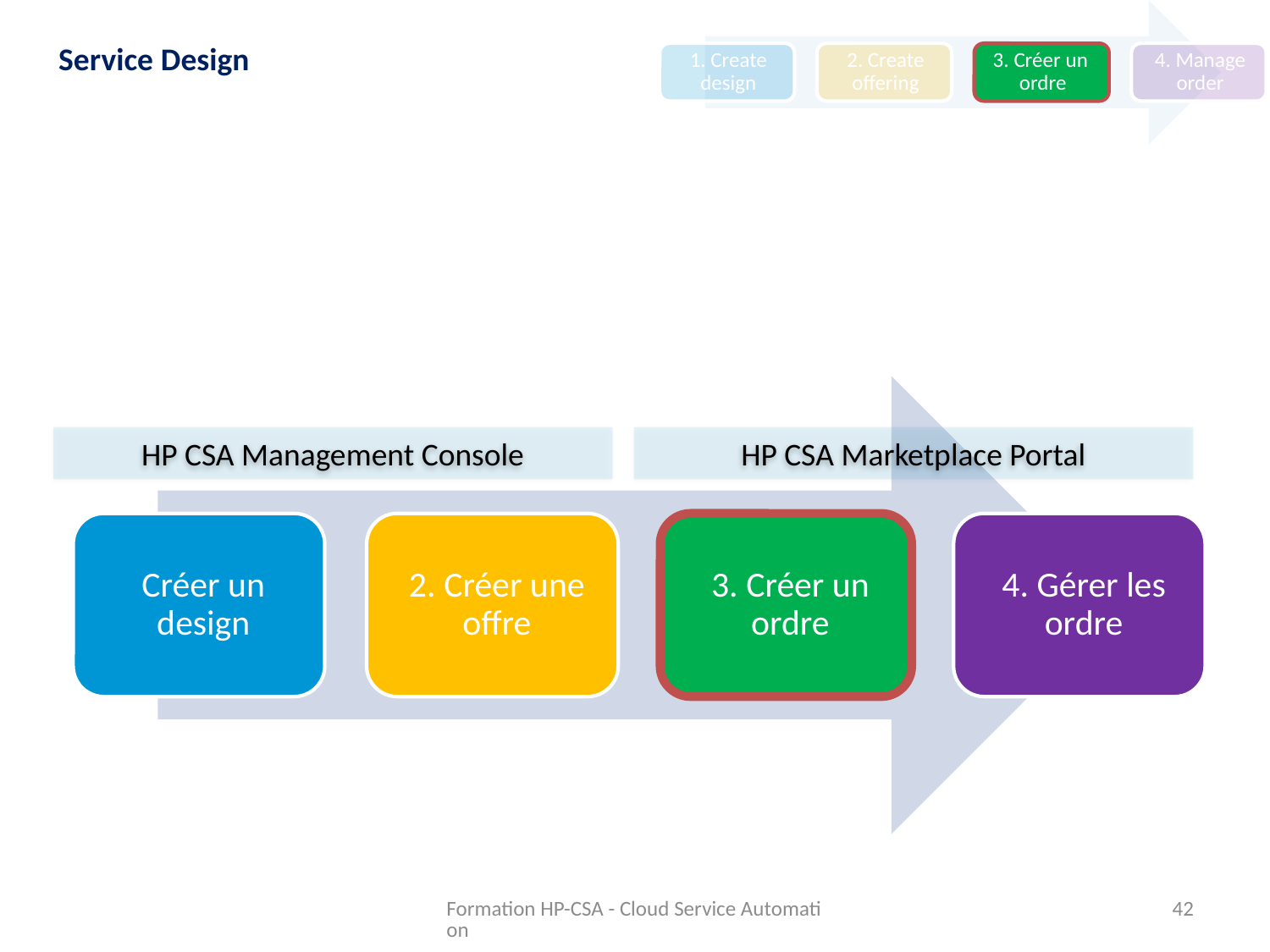

1. Create design
2. Create offering
3. Créer un  ordre
4. Manage order
Service Design
Créer un design
2. Créer une offre
3. Créer un ordre
4. Gérer les ordre
HP CSA Management Console
HP CSA Marketplace Portal
Formation HP-CSA - Cloud Service Automation
42